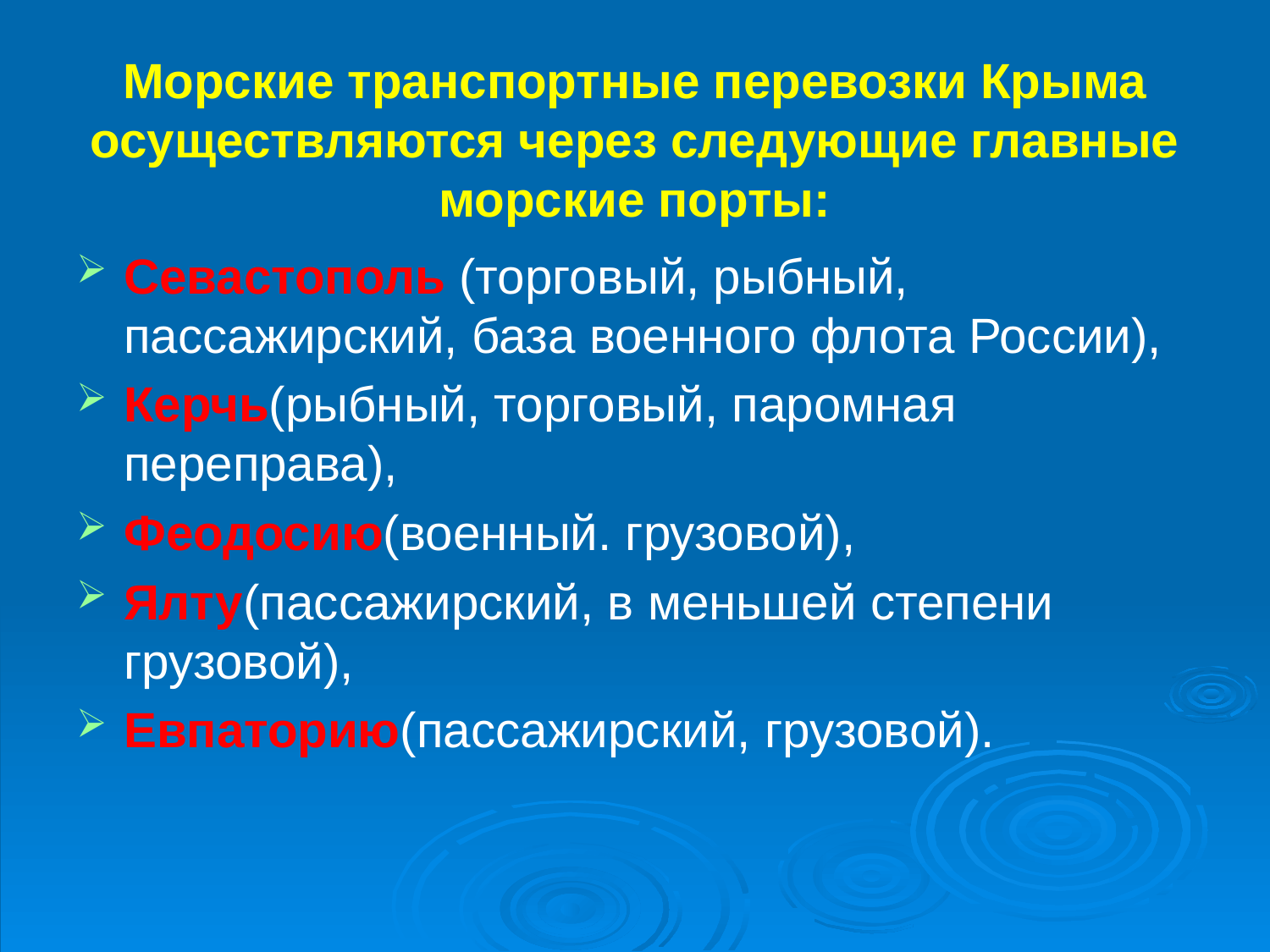

# Морские транспортные перевозки Крыма осуществляются через следующие главные морские порты:
Севастополь (торговый, рыбный, пассажирский, база военного флота России),
Керчь(рыбный, торговый, паромная переправа),
Феодосию(военный. грузовой),
Ялту(пассажирский, в меньшей степени грузовой),
Евпаторию(пассажирский, грузовой).